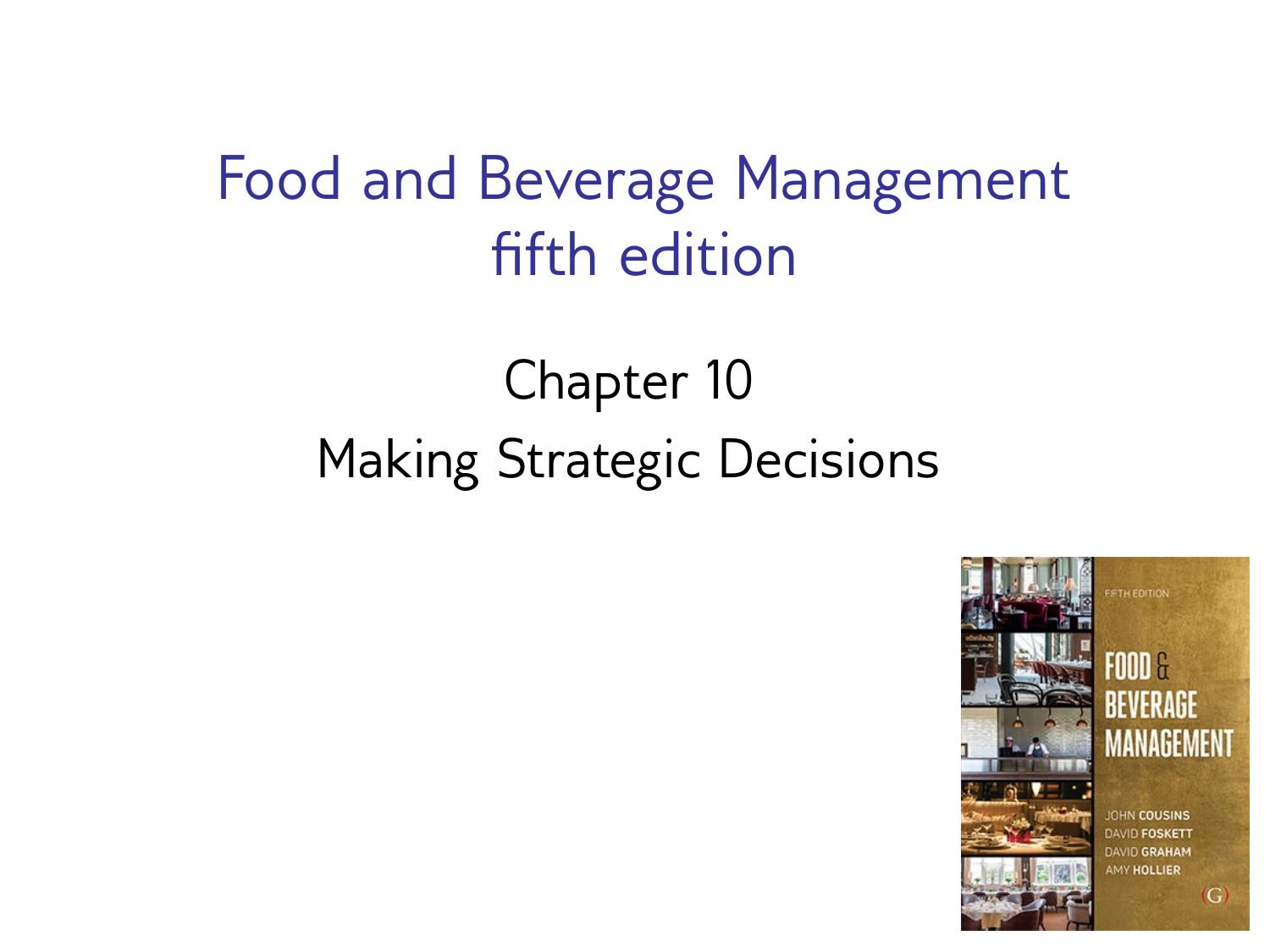

# Food and Beverage Management fifth edition
Chapter 10
Making Strategic Decisions